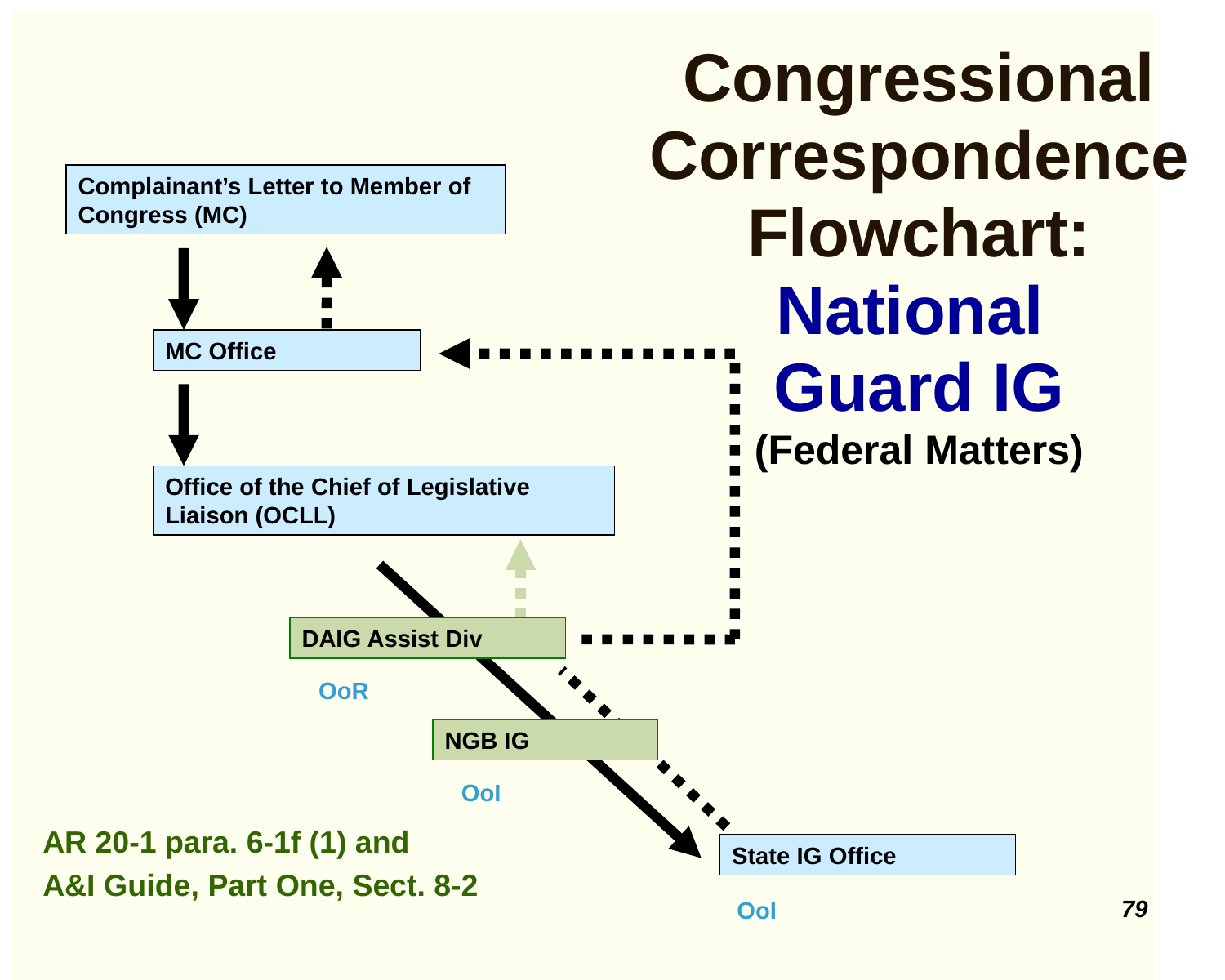

# Congressional Correspondence Flowchart: National Guard IG (Federal Matters)

Complainant’s Letter to Member of Congress (MC)

MC Office

Office of the Chief of Legislative Liaison (OCLL)

DAIG Assist Div
NGB IG

OoR

OoI
AR 20-1 para. 6-1f (1) and
A&I Guide, Part One, Sect. 8-2
State IG Office
79
OoI